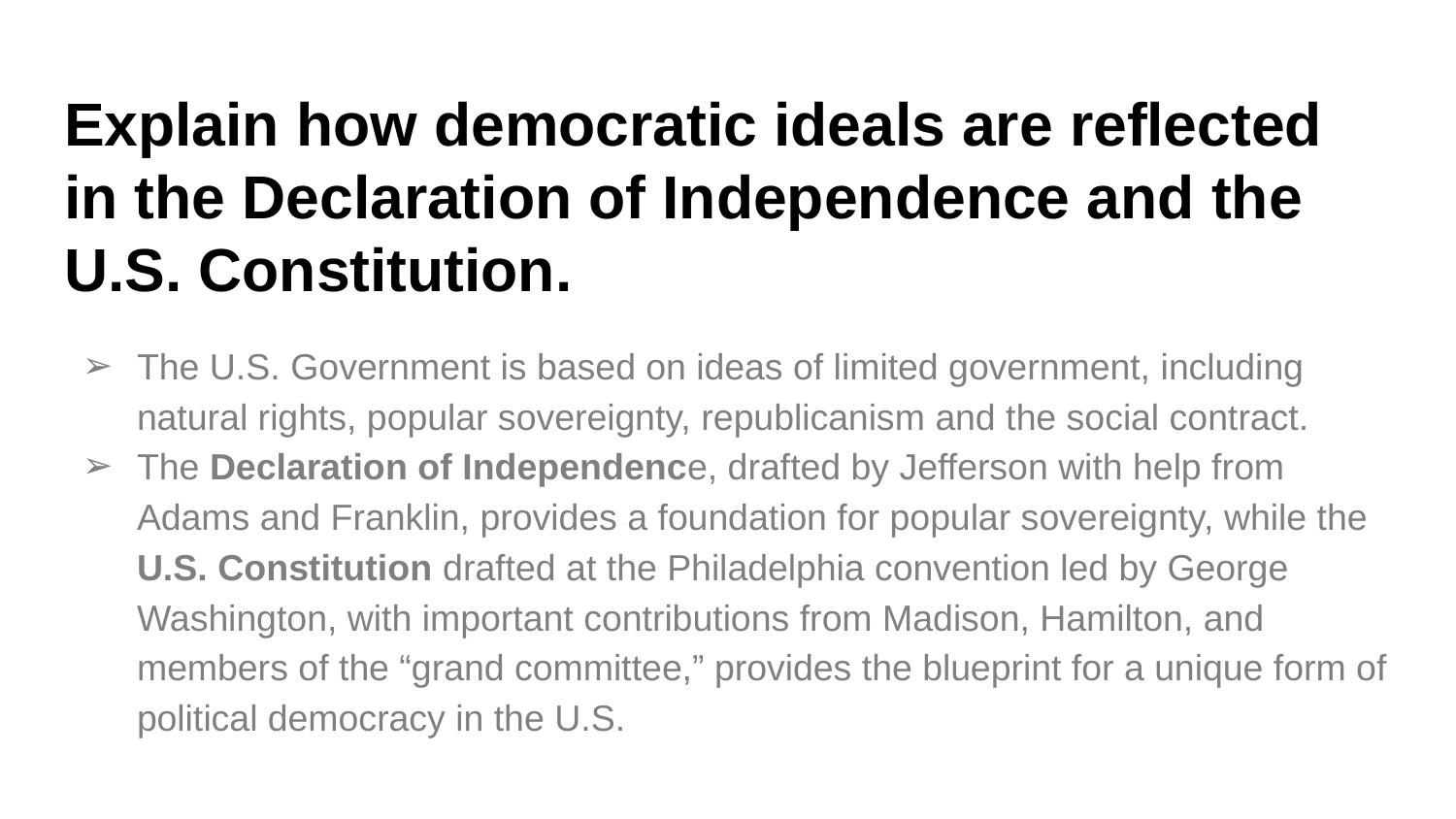

# Explain how democratic ideals are reflected in the Declaration of Independence and the U.S. Constitution.
The U.S. Government is based on ideas of limited government, including natural rights, popular sovereignty, republicanism and the social contract.
The Declaration of Independence, drafted by Jefferson with help from Adams and Franklin, provides a foundation for popular sovereignty, while the U.S. Constitution drafted at the Philadelphia convention led by George Washington, with important contributions from Madison, Hamilton, and members of the “grand committee,” provides the blueprint for a unique form of political democracy in the U.S.